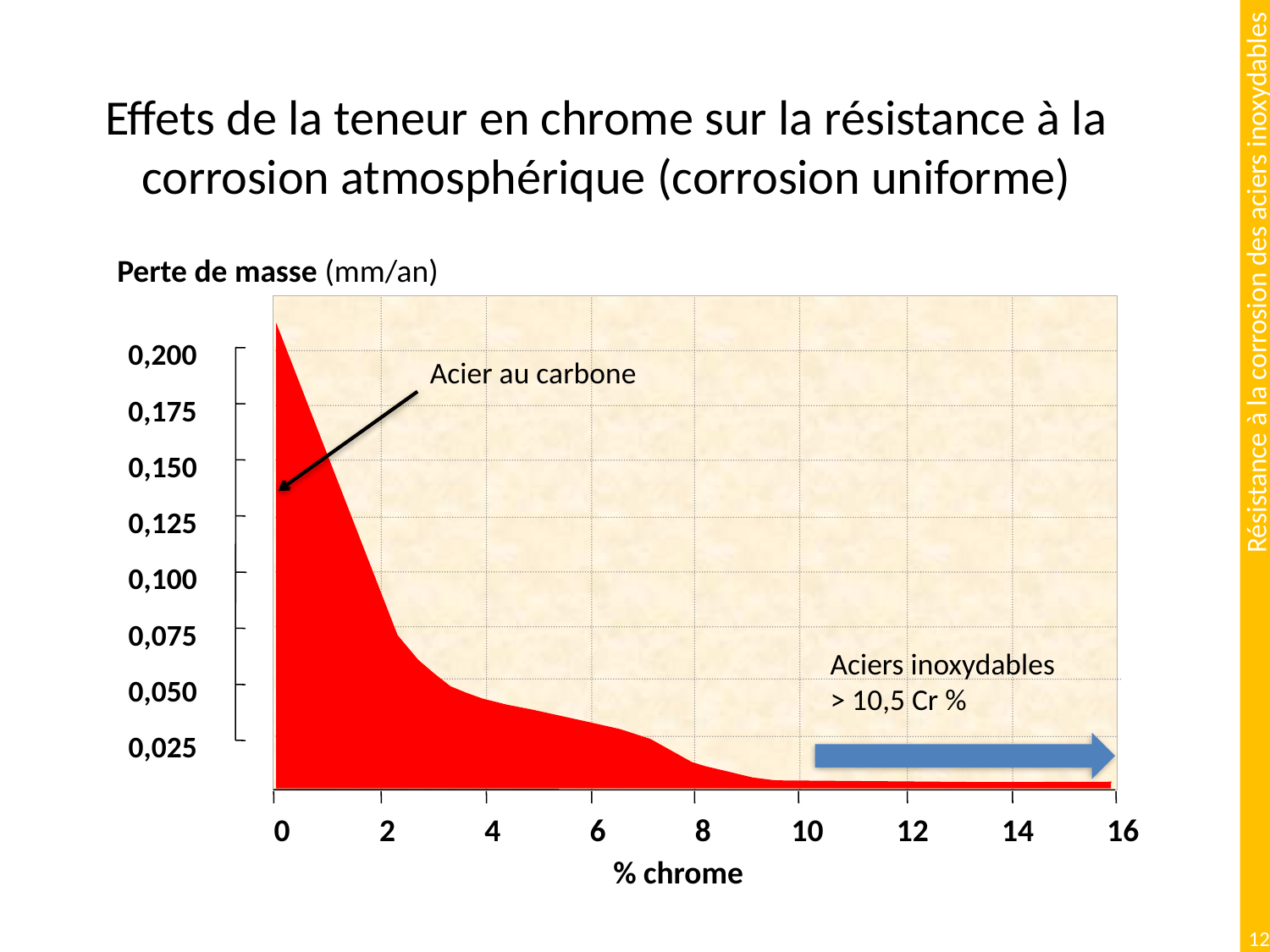

# Effets de la teneur en chrome sur la résistance à la corrosion atmosphérique (corrosion uniforme)
Perte de masse (mm/an)

0,200

0,175

0,150

0,125

0,100

0,075

0,050

0,025

0
2
4
6
8
10
12
14
16
% chrome
Aciers inoxydables > 10,5 Cr %

Acier au carbone
12